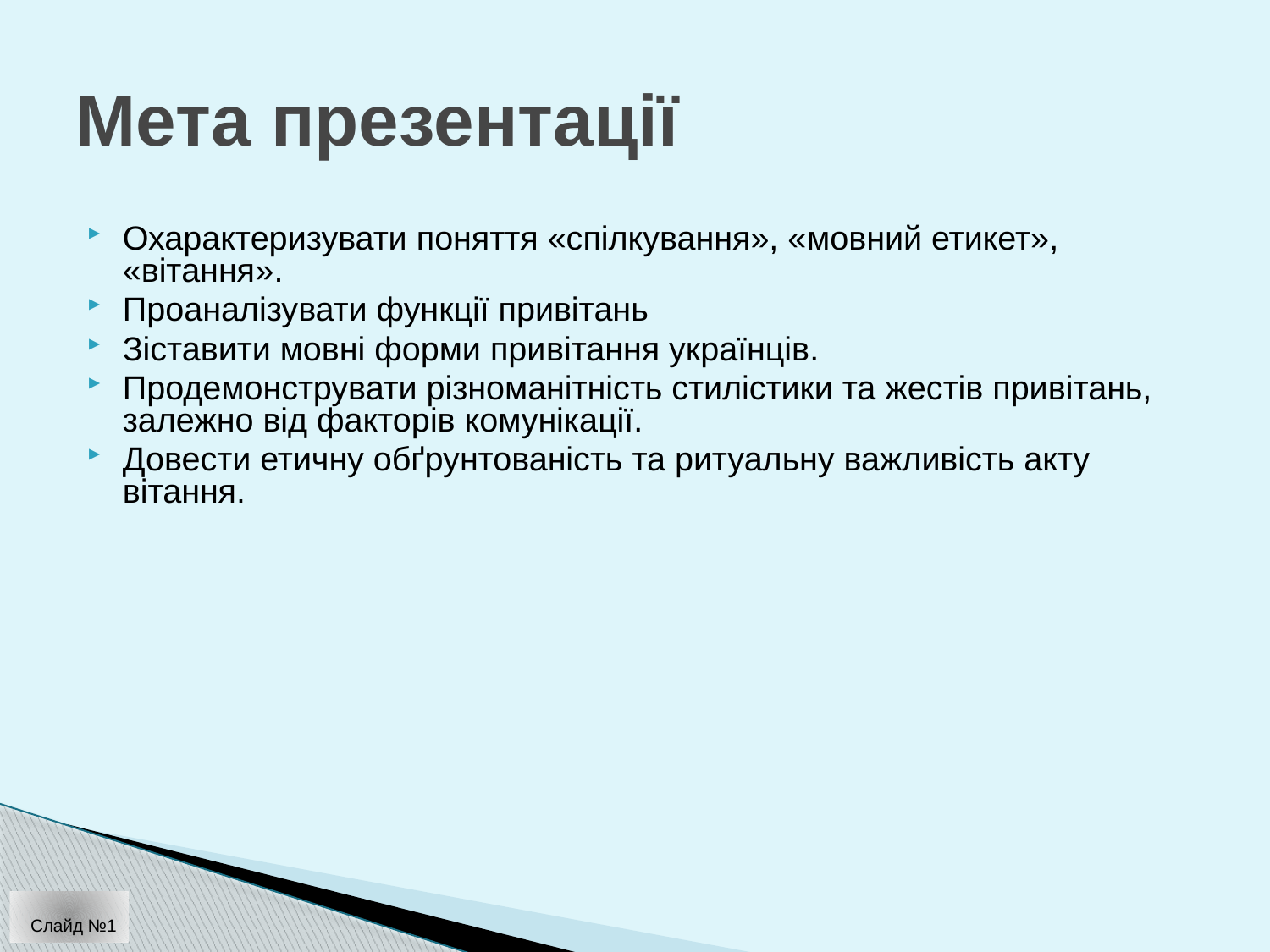

# Мета презентації

Охарактеризувати поняття «спілкування», «мовний етикет», «вітання».
Проаналізувати функції привітань
Зіставити мовні форми привітання українців.
Продемонструвати різноманітність стилістики та жестів привітань, залежно від факторів комунікації.
Довести етичну обґрунтованість та ритуальну важливість акту вітання.

Слайд №1